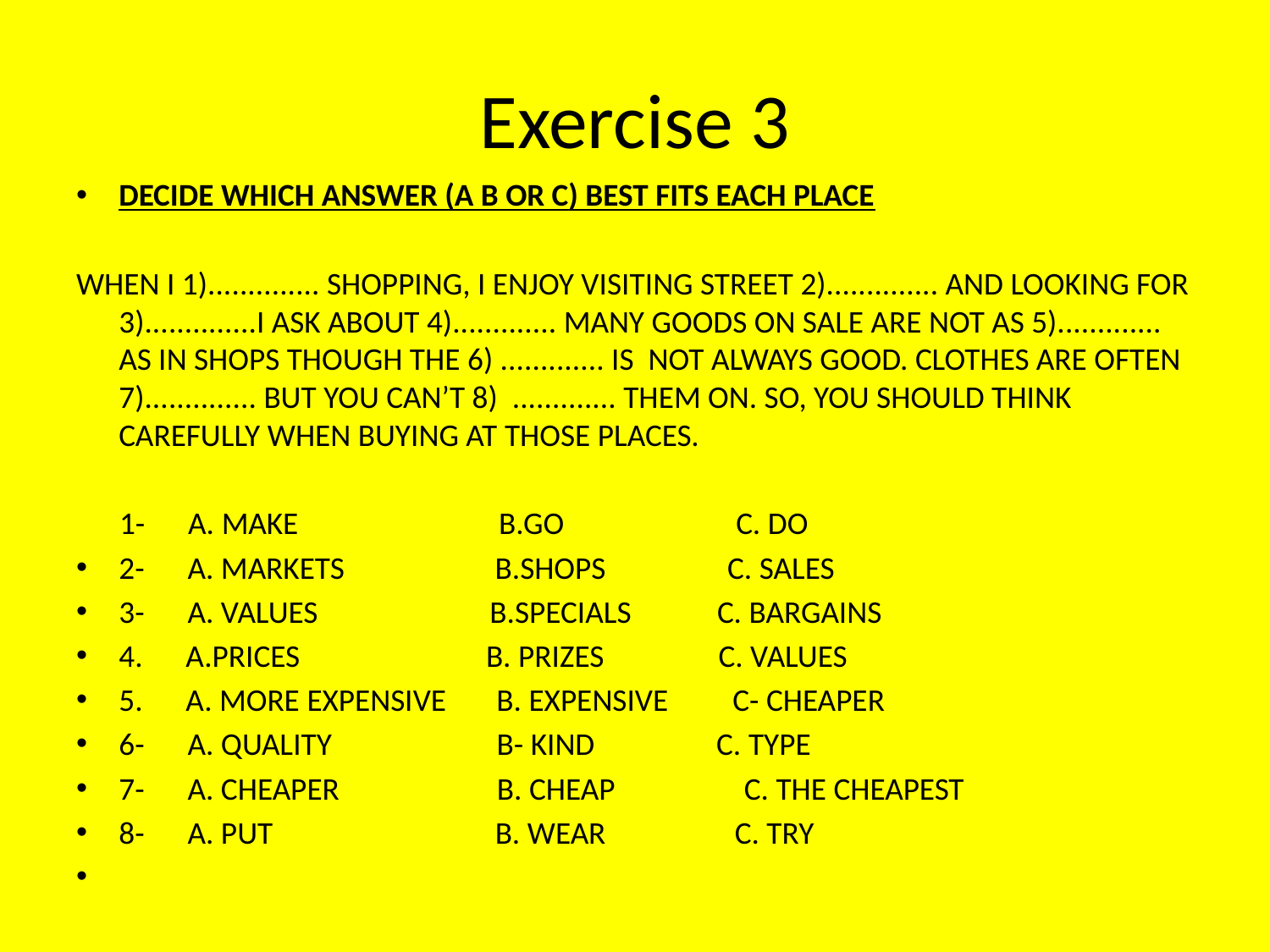

# Exercise 3
DECIDE WHICH ANSWER (A B OR C) BEST FITS EACH PLACE

WHEN I 1).............. SHOPPING, I ENJOY VISITING STREET 2).............. AND LOOKING FOR 3)..............I ASK ABOUT 4)............. MANY GOODS ON SALE ARE NOT AS 5)............. AS IN SHOPS THOUGH THE 6) ............. IS  NOT ALWAYS GOOD. CLOTHES ARE OFTEN 7).............. BUT YOU CAN’T 8)  ............. THEM ON. SO, YOU SHOULD THINK CAREFULLY WHEN BUYING AT THOSE PLACES.

      1-      A. MAKE                            B.GO                        C. DO
2-      A. MARKETS                     B.SHOPS                 C. SALES
3-      A. VALUES                        B.SPECIALS            C. BARGAINS
4.      A.PRICES                          B. PRIZES                C. VALUES
5.      A. MORE EXPENSIVE       B. EXPENSIVE         C- CHEAPER
6-      A. QUALITY                       B- KIND                 C. TYPE
7-      A. CHEAPER                      B. CHEAP                  C. THE CHEAPEST
8-      A. PUT                               B. WEAR                  C. TRY